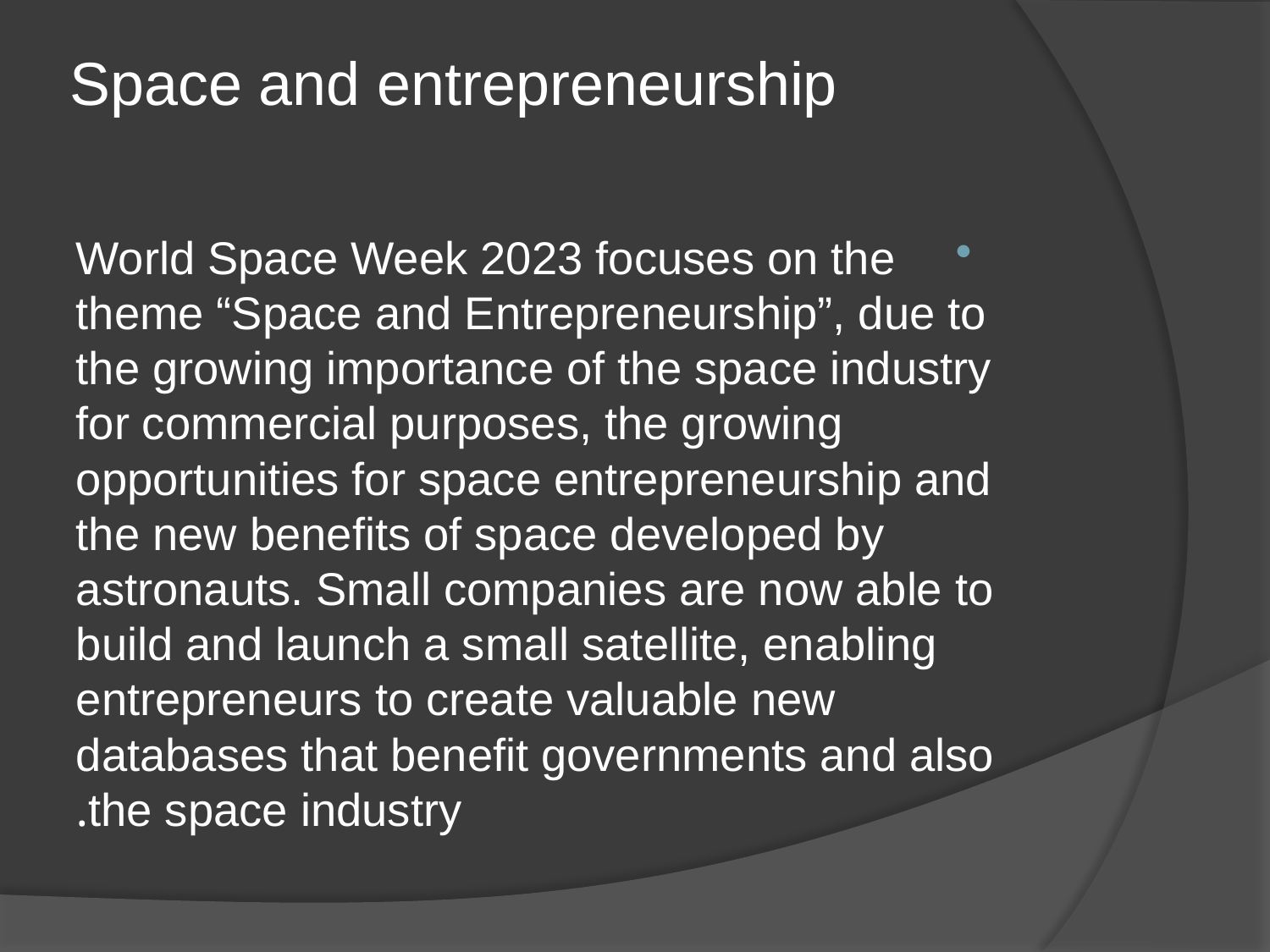

# Space and entrepreneurship
World Space Week 2023 focuses on the theme “Space and Entrepreneurship”, due to the growing importance of the space industry for commercial purposes, the growing opportunities for space entrepreneurship and the new benefits of space developed by astronauts. Small companies are now able to build and launch a small satellite, enabling entrepreneurs to create valuable new databases that benefit governments and also the space industry.